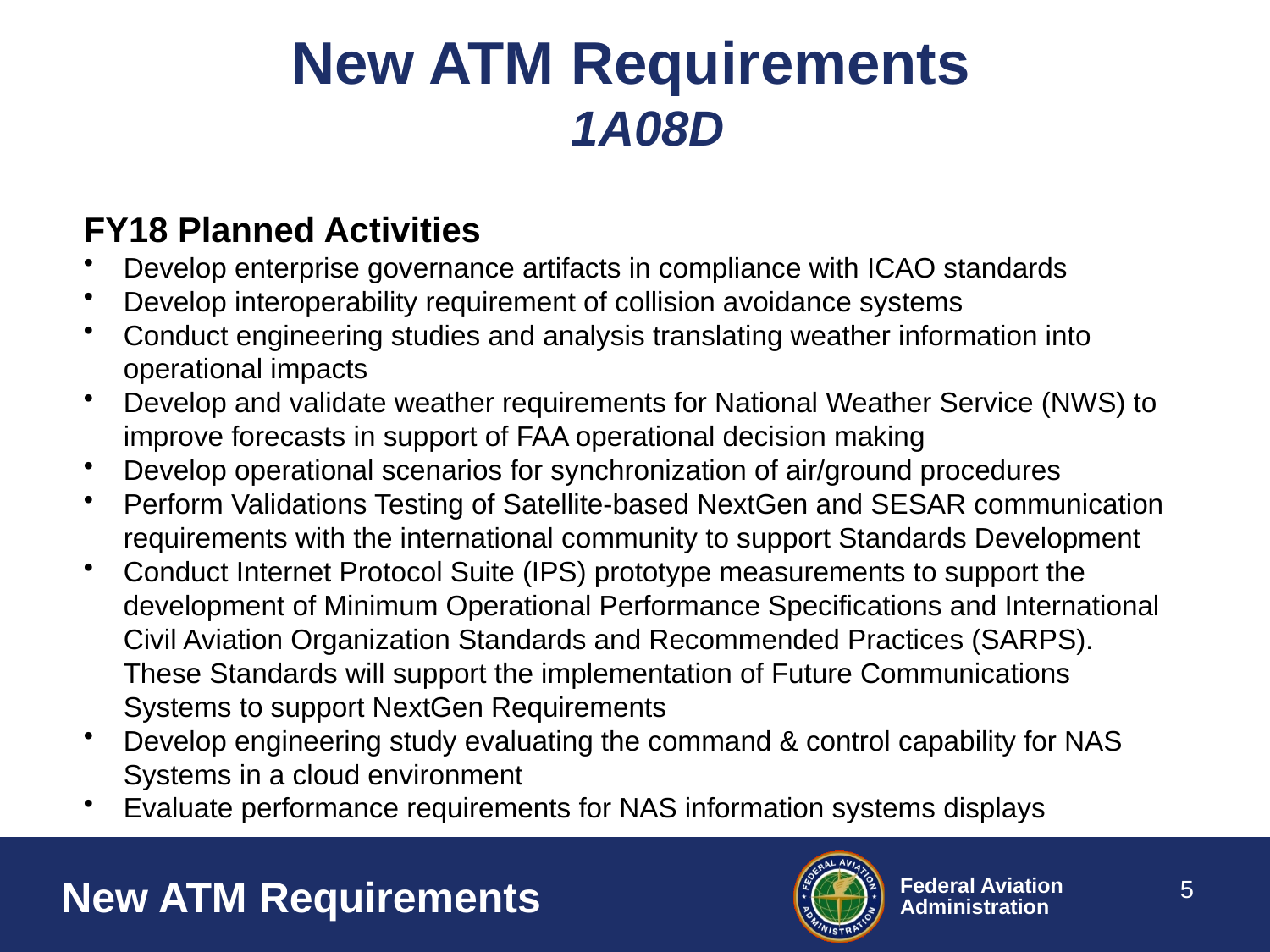

# New ATM Requirements 1A08D
FY18 Planned Activities
Develop enterprise governance artifacts in compliance with ICAO standards
Develop interoperability requirement of collision avoidance systems
Conduct engineering studies and analysis translating weather information into operational impacts
Develop and validate weather requirements for National Weather Service (NWS) to improve forecasts in support of FAA operational decision making
Develop operational scenarios for synchronization of air/ground procedures
Perform Validations Testing of Satellite-based NextGen and SESAR communication requirements with the international community to support Standards Development
Conduct Internet Protocol Suite (IPS) prototype measurements to support the development of Minimum Operational Performance Specifications and International Civil Aviation Organization Standards and Recommended Practices (SARPS). These Standards will support the implementation of Future Communications Systems to support NextGen Requirements
Develop engineering study evaluating the command & control capability for NAS Systems in a cloud environment
Evaluate performance requirements for NAS information systems displays

5